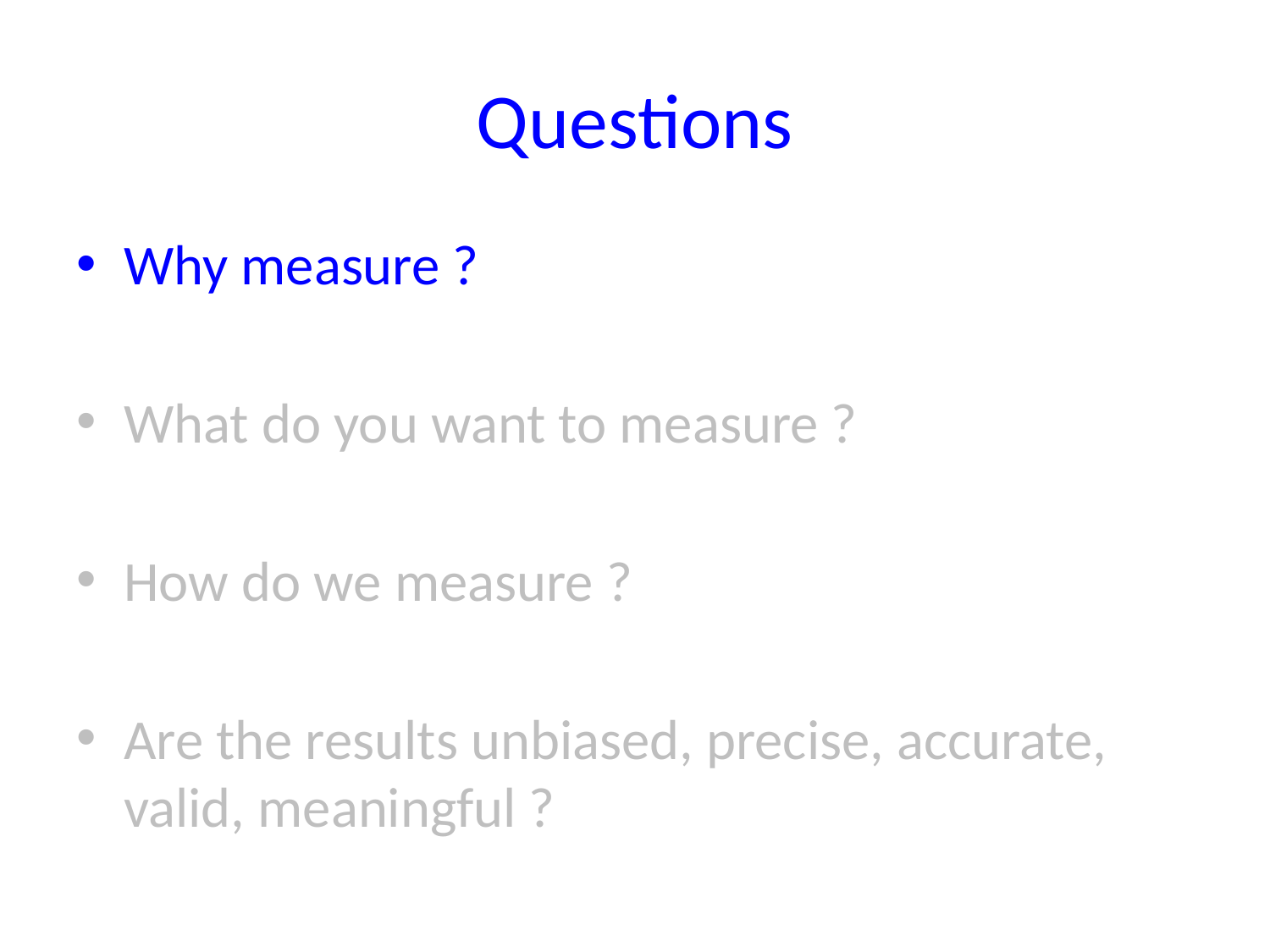

# Questions
Why measure ?

What do you want to measure ?

How do we measure ?

Are the results unbiased, precise, accurate, valid, meaningful ?